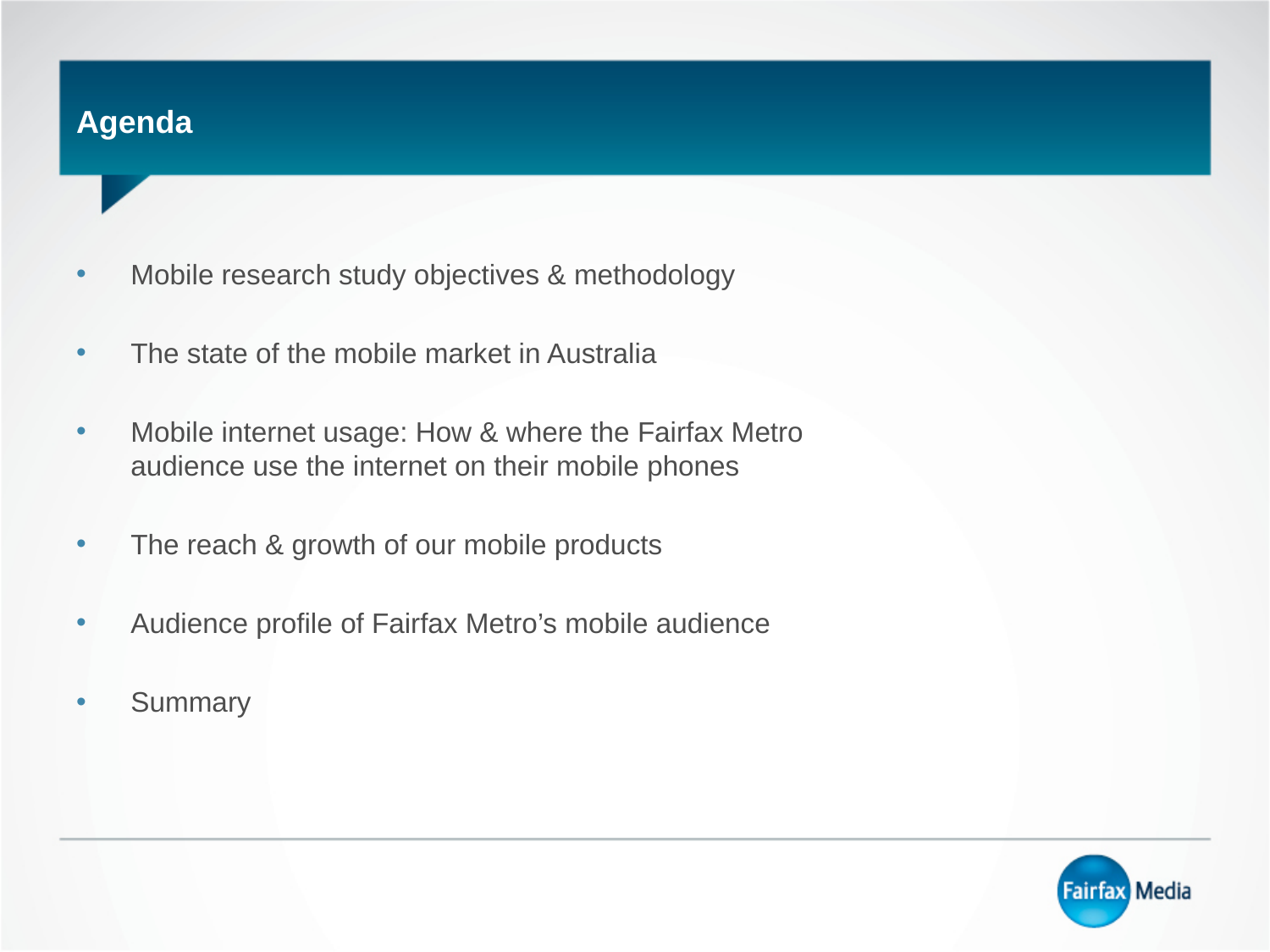

# Agenda
Mobile research study objectives & methodology

The state of the mobile market in Australia

Mobile internet usage: How & where the Fairfax Metro
audience use the internet on their mobile phones

The reach & growth of our mobile products

Audience profile of Fairfax Metro’s mobile audience

Summary